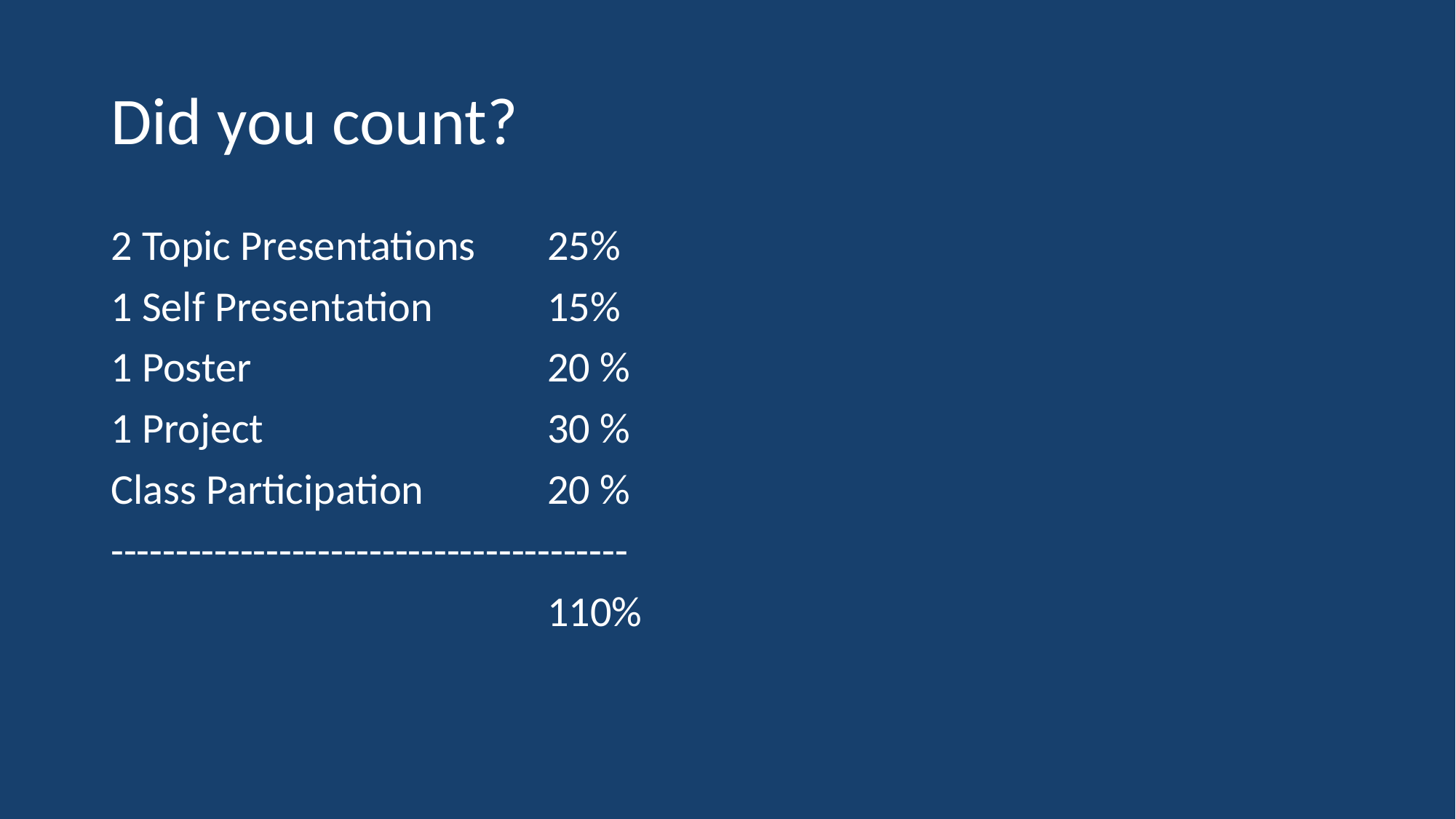

# Did you count?
2 Topic Presentations 	25%
1 Self Presentation         	15%
1 Poster 			20 %
1 Project 			30 %
Class Participation 		20 %
----------------------------------------
				110%